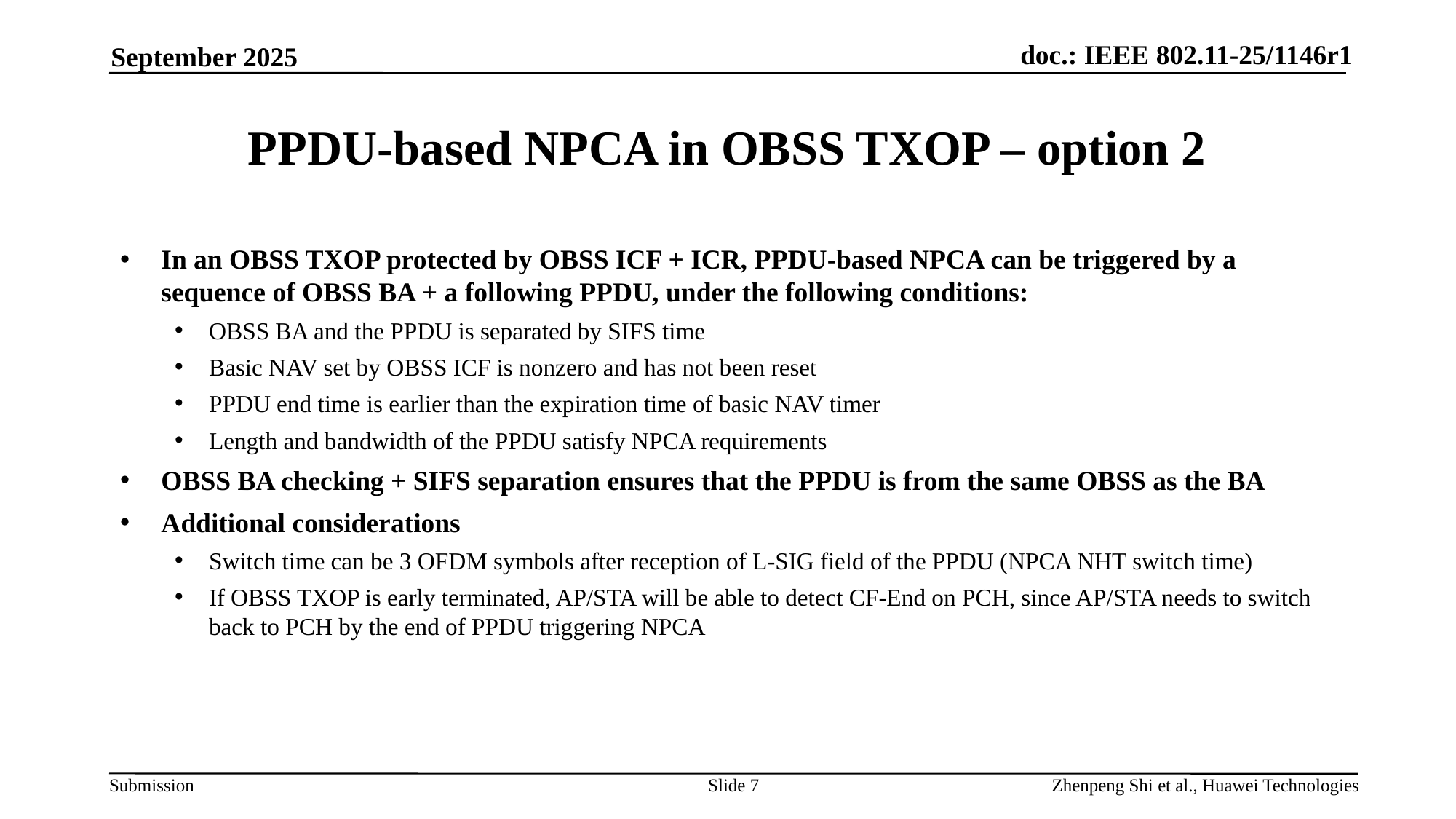

September 2025
# PPDU-based NPCA in OBSS TXOP – option 2
In an OBSS TXOP protected by OBSS ICF + ICR, PPDU-based NPCA can be triggered by a sequence of OBSS BA + a following PPDU, under the following conditions:
OBSS BA and the PPDU is separated by SIFS time
Basic NAV set by OBSS ICF is nonzero and has not been reset
PPDU end time is earlier than the expiration time of basic NAV timer
Length and bandwidth of the PPDU satisfy NPCA requirements
OBSS BA checking + SIFS separation ensures that the PPDU is from the same OBSS as the BA
Additional considerations
Switch time can be 3 OFDM symbols after reception of L-SIG field of the PPDU (NPCA NHT switch time)
If OBSS TXOP is early terminated, AP/STA will be able to detect CF-End on PCH, since AP/STA needs to switch back to PCH by the end of PPDU triggering NPCA

Slide 7
Zhenpeng Shi et al., Huawei Technologies